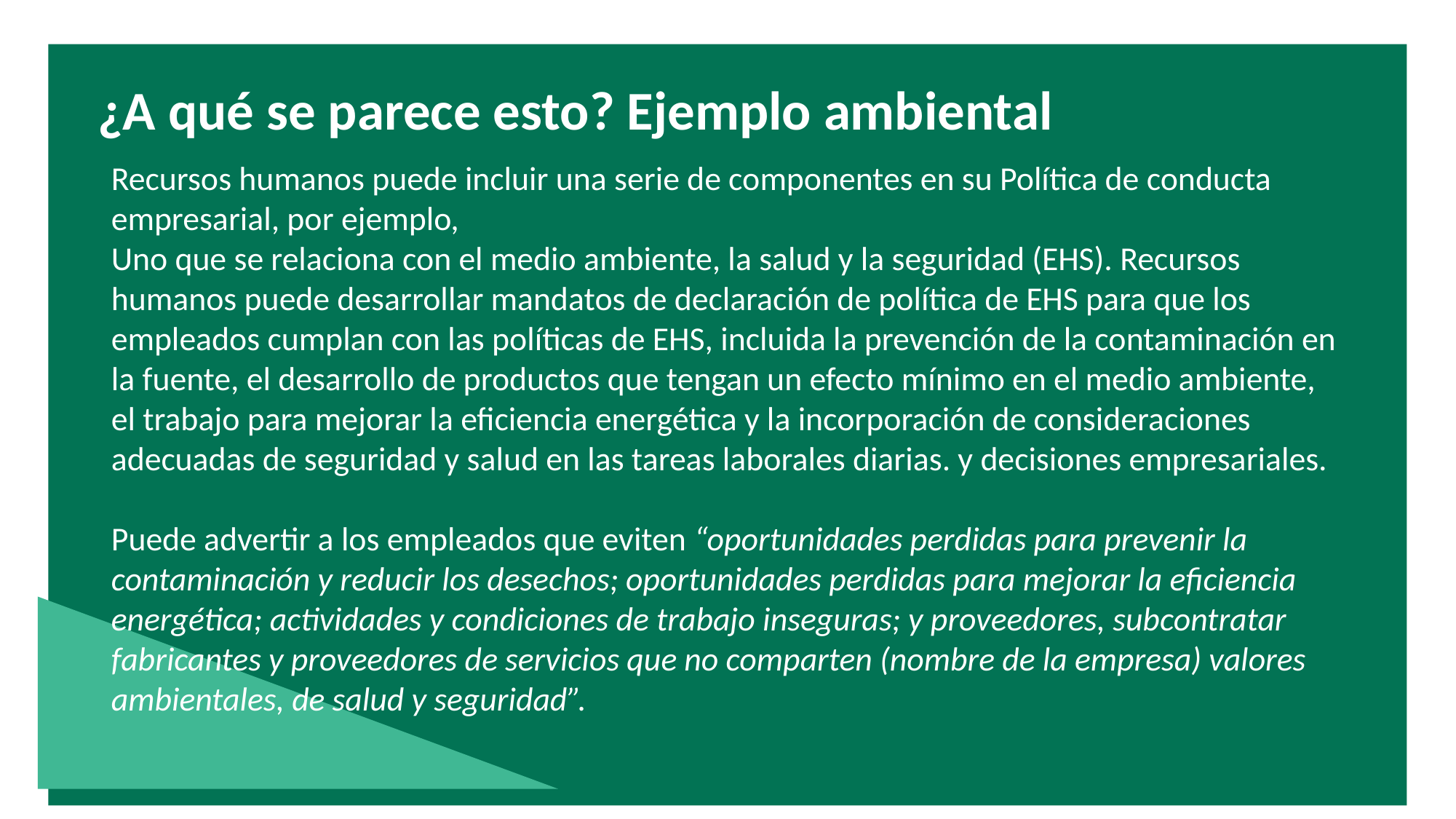

¿A qué se parece esto? Ejemplo ambiental
Recursos humanos puede incluir una serie de componentes en su Política de conducta empresarial, por ejemplo,
Uno que se relaciona con el medio ambiente, la salud y la seguridad (EHS). Recursos humanos puede desarrollar mandatos de declaración de política de EHS para que los empleados cumplan con las políticas de EHS, incluida la prevención de la contaminación en la fuente, el desarrollo de productos que tengan un efecto mínimo en el medio ambiente, el trabajo para mejorar la eficiencia energética y la incorporación de consideraciones adecuadas de seguridad y salud en las tareas laborales diarias. y decisiones empresariales.

Puede advertir a los empleados que eviten “oportunidades perdidas para prevenir la contaminación y reducir los desechos; oportunidades perdidas para mejorar la eficiencia energética; actividades y condiciones de trabajo inseguras; y proveedores, subcontratar fabricantes y proveedores de servicios que no comparten (nombre de la empresa) valores ambientales, de salud y seguridad”.